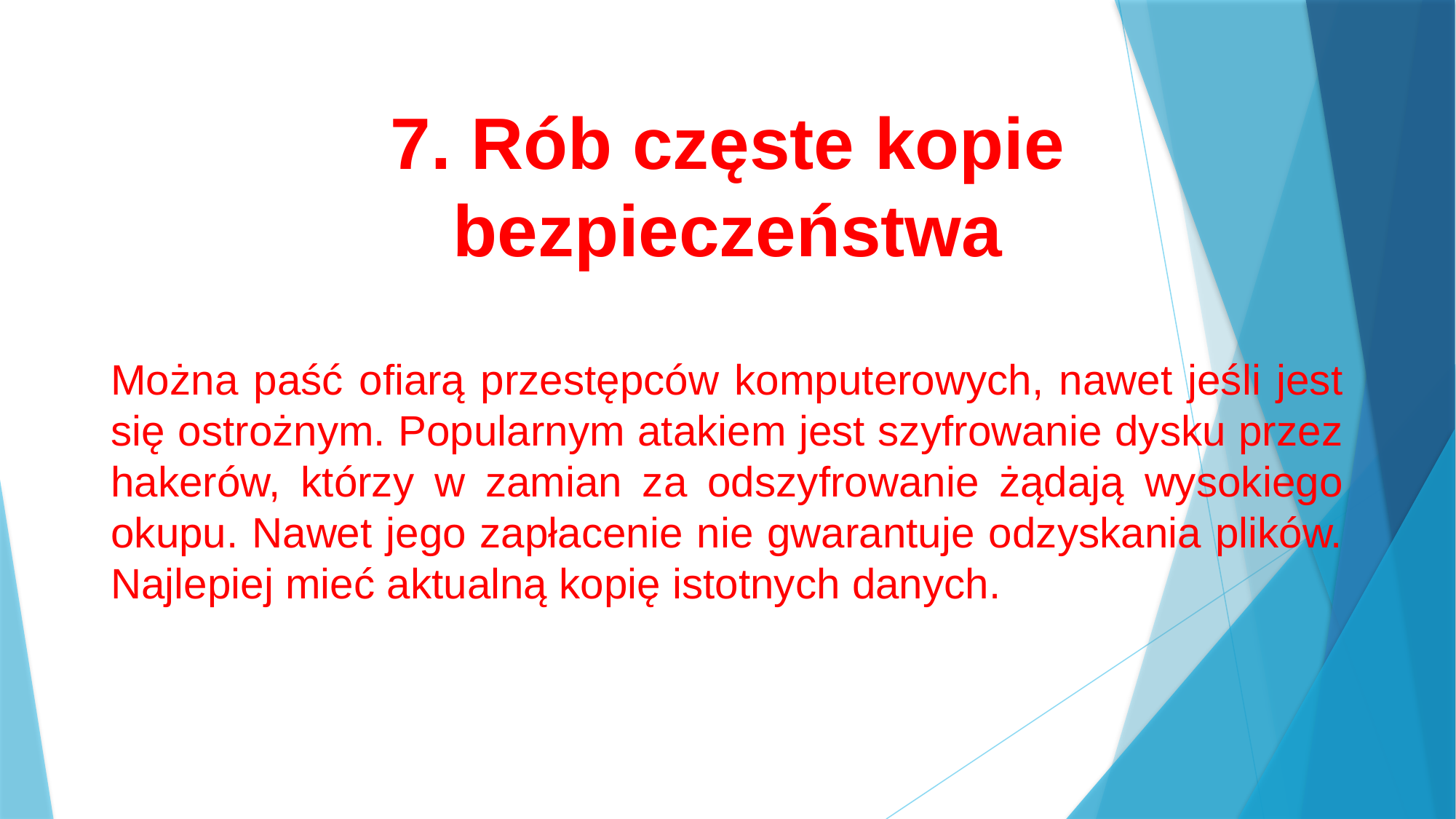

7. Rób częste kopie bezpieczeństwa

Można paść ofiarą przestępców komputerowych, nawet jeśli jest się ostrożnym. Popularnym atakiem jest szyfrowanie dysku przez hakerów, którzy w zamian za odszyfrowanie żądają wysokiego okupu. Nawet jego zapłacenie nie gwarantuje odzyskania plików. Najlepiej mieć aktualną kopię istotnych danych.